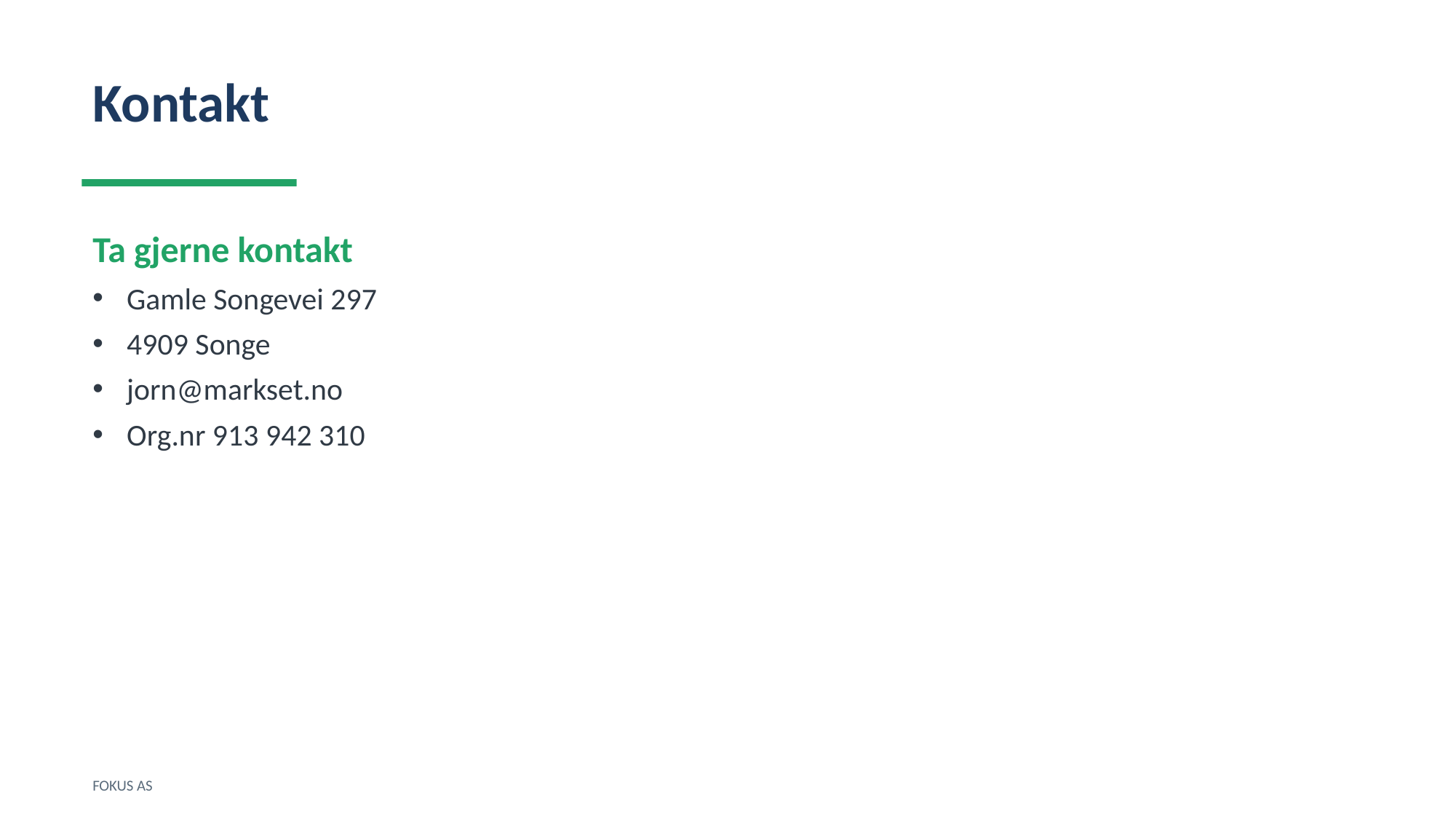

Kontakt

Ta gjerne kontakt
Gamle Songevei 297
4909 Songe
jorn@markset.no
Org.nr 913 942 310
FOKUS AS